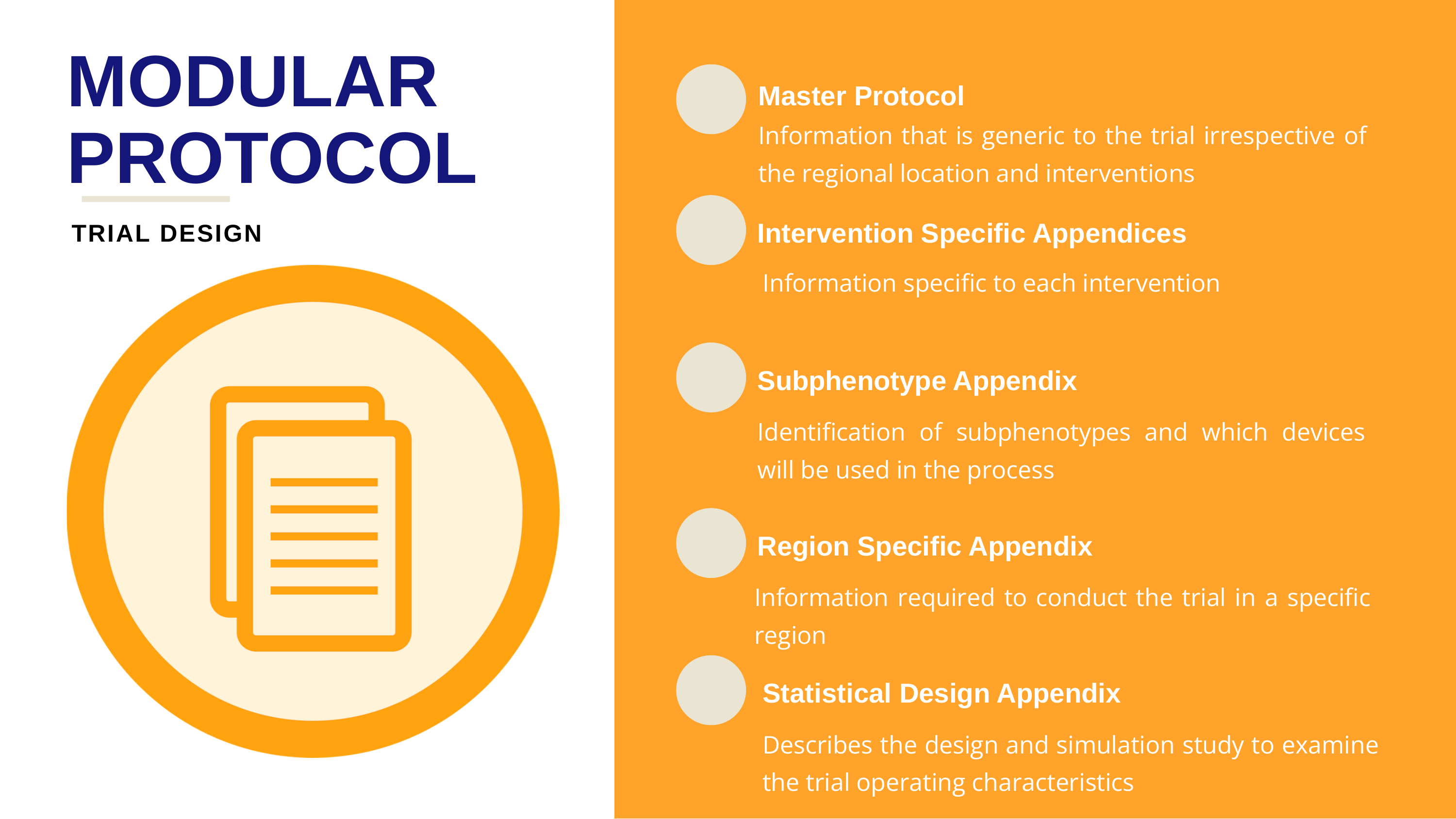

MODULAR PROTOCOL

Master Protocol
Information that is generic to the trial irrespective of the regional location and interventions

Intervention Specific Appendices
TRIAL DESIGN
Information specific to each intervention

Subphenotype Appendix
Identification of subphenotypes and which devices will be used in the process

Region Specific Appendix
Information required to conduct the trial in a specific region

Statistical Design Appendix
Describes the design and simulation study to examine the trial operating characteristics